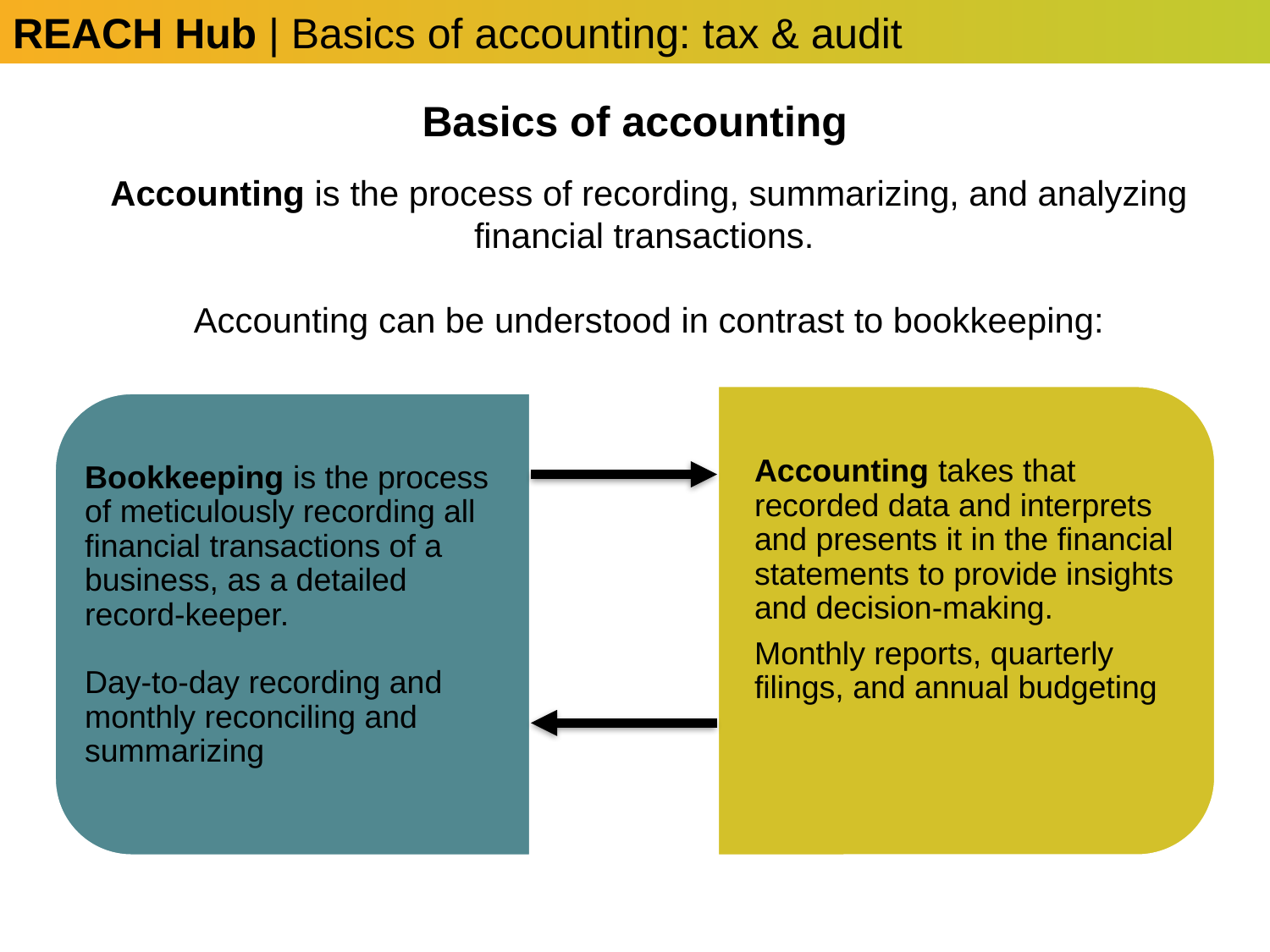

REACH Hub | Basics of accounting: tax & audit
Basics of accounting
Accounting is the process of recording, summarizing, and analyzing financial transactions.

Accounting can be understood in contrast to bookkeeping:

Accounting takes that recorded data and interprets and presents it in the financial statements to provide insights and decision-making.
Monthly reports, quarterly filings, and annual budgeting

Bookkeeping is the process of meticulously recording all financial transactions of a business, as a detailed record-keeper.
Day-to-day recording and monthly reconciling and summarizing